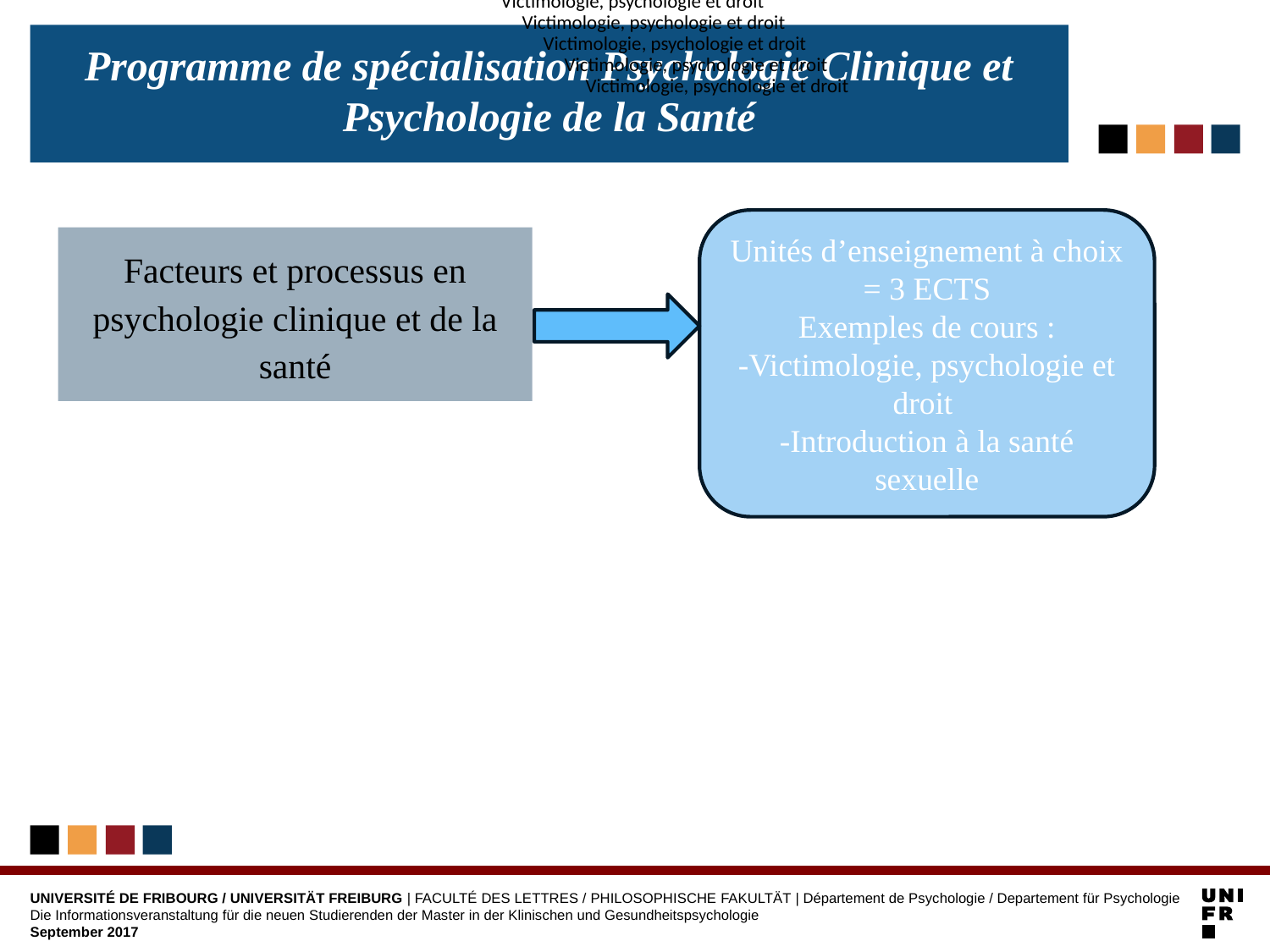

Victimologie, psychologie et droit
Victimologie, psychologie et droit

Programme de spécialisation Psychologie Clinique et Psychologie de la Santé

#
Victimologie, psychologie et droit
Victimologie, psychologie et droit
Victimologie, psychologie et droit

Unités d’enseignement à choix = 3 ECTS
Exemples de cours :
-Victimologie, psychologie et droit
-Introduction à la santé sexuelle

Facteurs et processus en psychologie clinique et de la santé